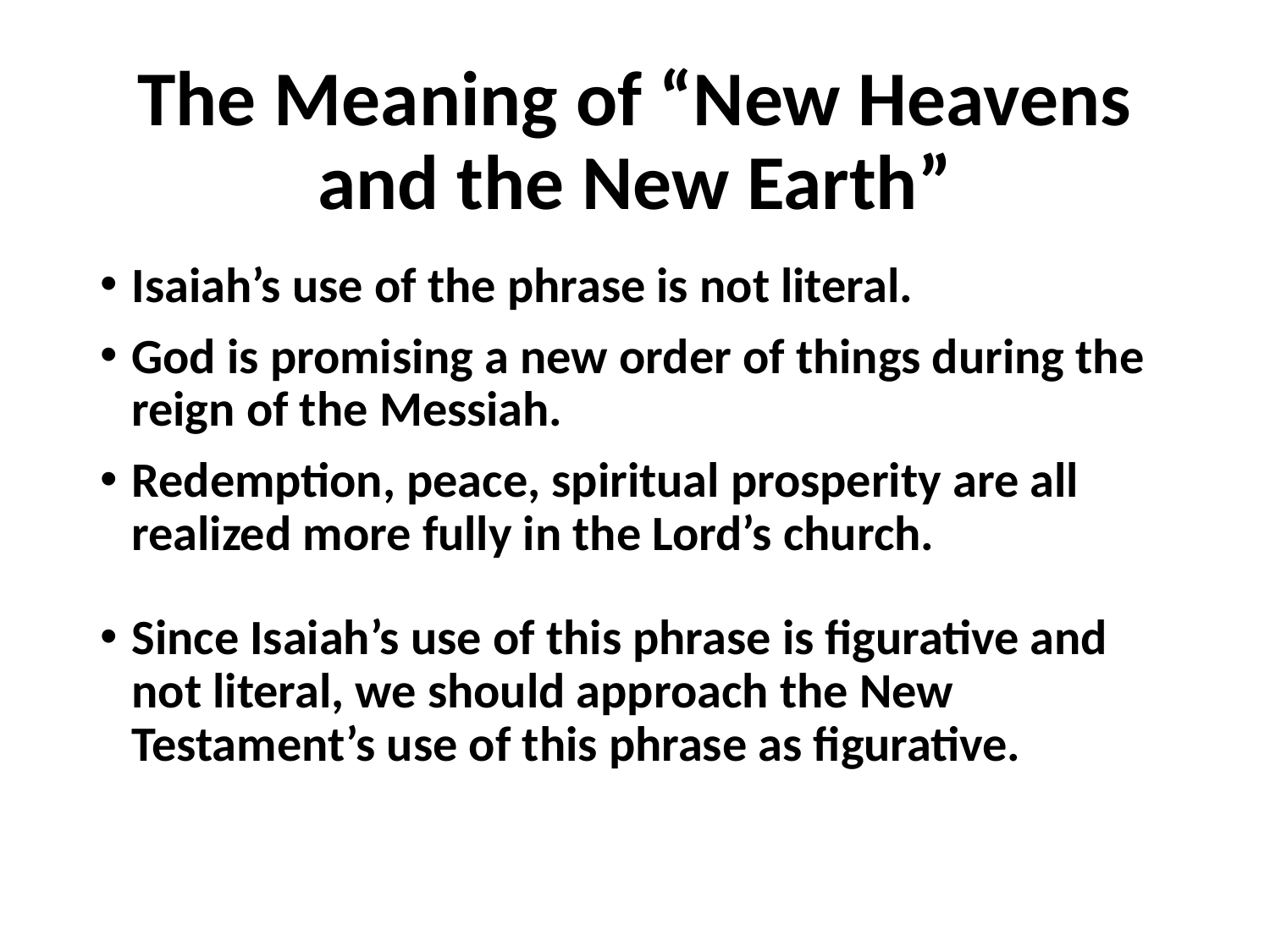

# The Meaning of “New Heavens and the New Earth”
Isaiah’s use of the phrase is not literal.
God is promising a new order of things during the reign of the Messiah.
Redemption, peace, spiritual prosperity are all realized more fully in the Lord’s church.

Since Isaiah’s use of this phrase is figurative and not literal, we should approach the New Testament’s use of this phrase as figurative.